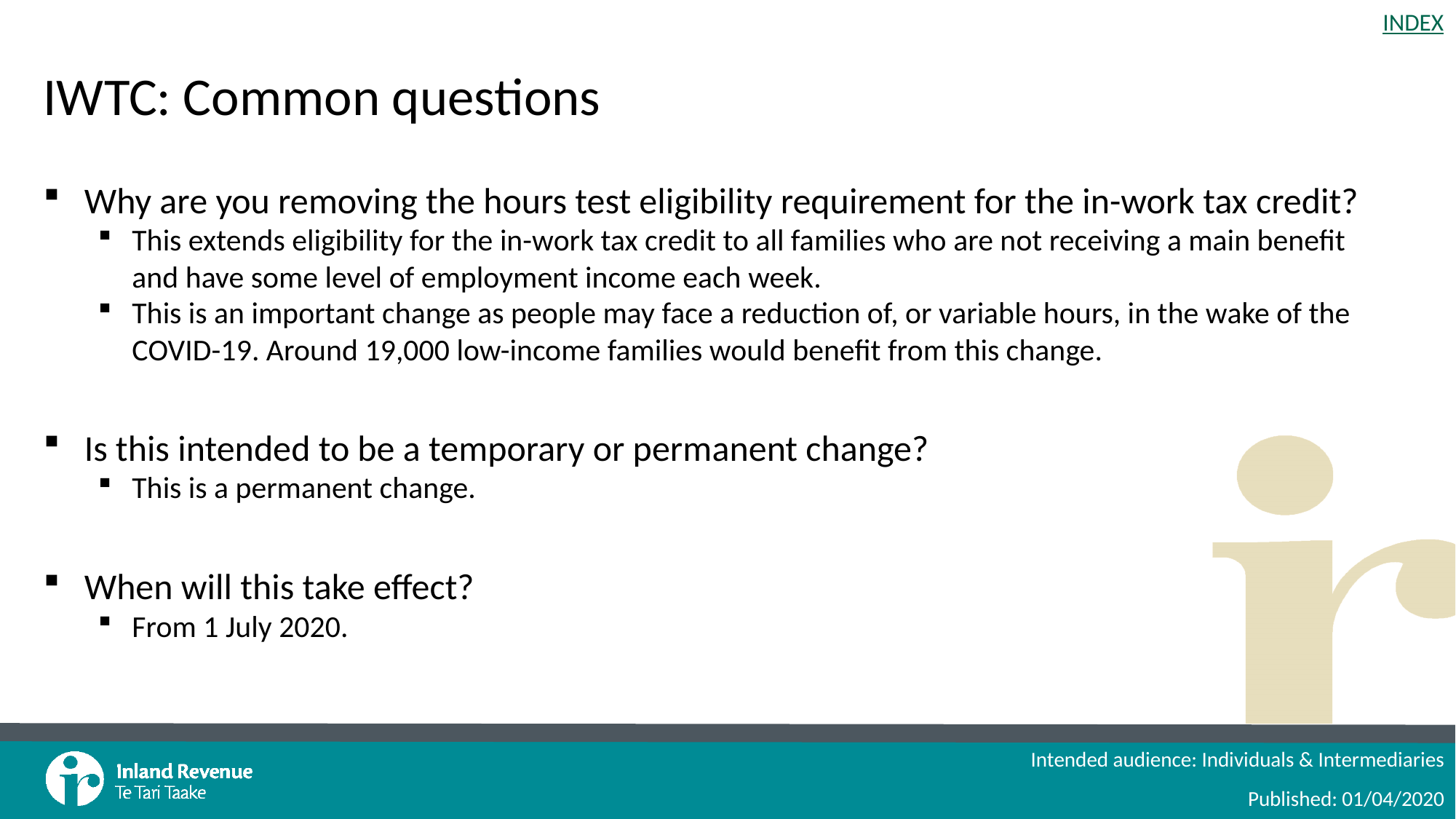

# IWTC: Common questions
Why are you removing the hours test eligibility requirement for the in-work tax credit?
This extends eligibility for the in-work tax credit to all families who are not receiving a main benefit and have some level of employment income each week.
This is an important change as people may face a reduction of, or variable hours, in the wake of the COVID-19. Around 19,000 low-income families would benefit from this change.

Is this intended to be a temporary or permanent change?
This is a permanent change.

When will this take effect?
From 1 July 2020.

Intended audience: Individuals & Intermediaries

Published: 01/04/2020